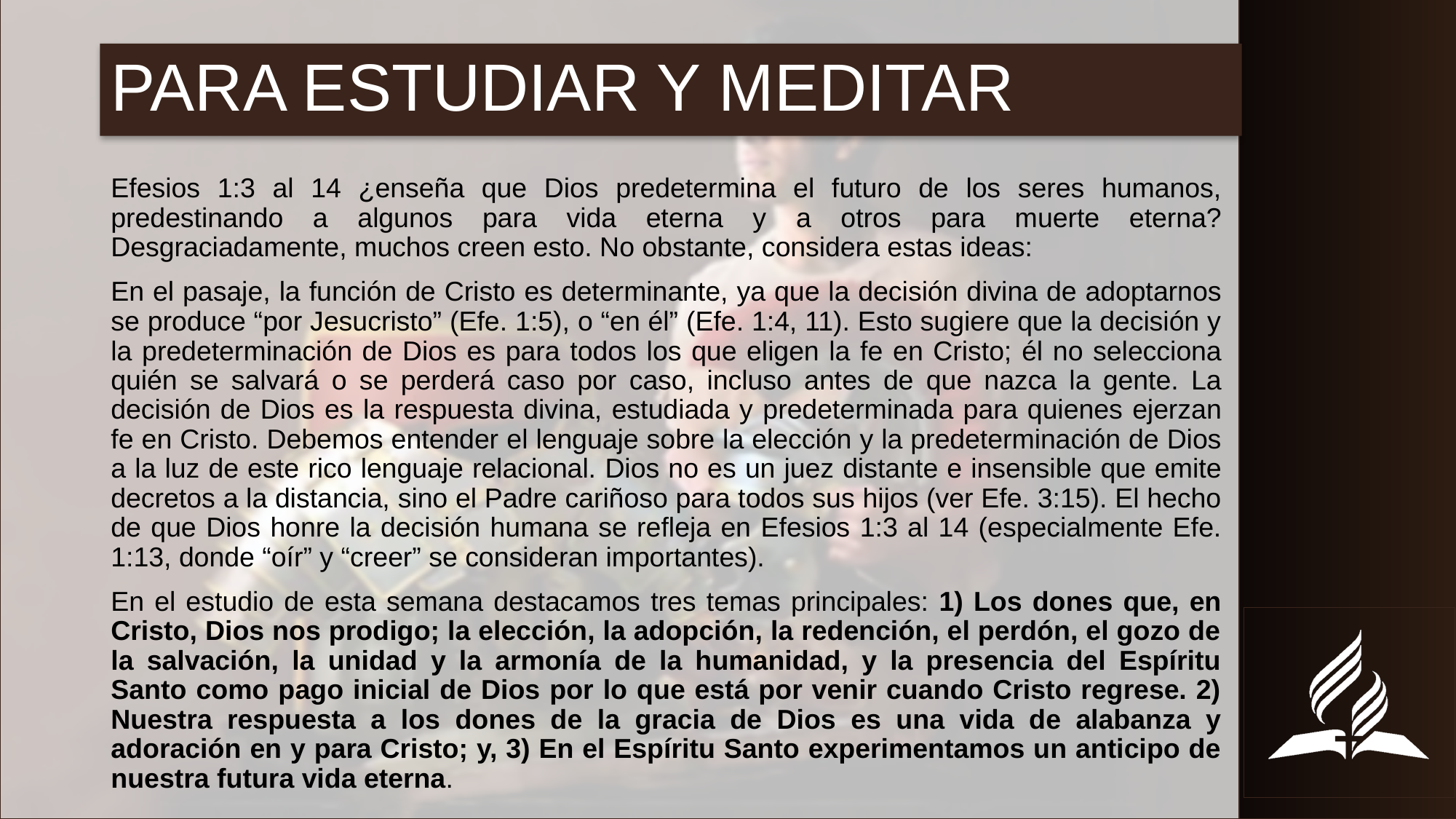

# PARA ESTUDIAR Y MEDITAR
Efesios 1:3 al 14 ¿enseña que Dios predetermina el futuro de los seres humanos, predestinando a algunos para vida eterna y a otros para muerte eterna? Desgraciadamente, muchos creen esto. No obstante, considera estas ideas:
En el pasaje, la función de Cristo es determinante, ya que la decisión divina de adoptarnos se produce “por Jesucristo” (Efe. 1:5), o “en él” (Efe. 1:4, 11). Esto sugiere que la decisión y la predeterminación de Dios es para todos los que eligen la fe en Cristo; él no selecciona quién se salvará o se perderá caso por caso, incluso antes de que nazca la gente. La decisión de Dios es la respuesta divina, estudiada y predeterminada para quienes ejerzan fe en Cristo. Debemos entender el lenguaje sobre la elección y la predeterminación de Dios a la luz de este rico lenguaje relacional. Dios no es un juez distante e insensible que emite decretos a la distancia, sino el Padre cariñoso para todos sus hijos (ver Efe. 3:15). El hecho de que Dios honre la decisión humana se refleja en Efesios 1:3 al 14 (especialmente Efe. 1:13, donde “oír” y “creer” se consideran importantes).
En el estudio de esta semana destacamos tres temas principales: 1) Los dones que, en Cristo, Dios nos prodigo; la elección, la adopción, la redención, el perdón, el gozo de la salvación, la unidad y la armonía de la humanidad, y la presencia del Espíritu Santo como pago inicial de Dios por lo que está por venir cuando Cristo regrese. 2) Nuestra respuesta a los dones de la gracia de Dios es una vida de alabanza y adoración en y para Cristo; y, 3) En el Espíritu Santo experimentamos un anticipo de nuestra futura vida eterna.